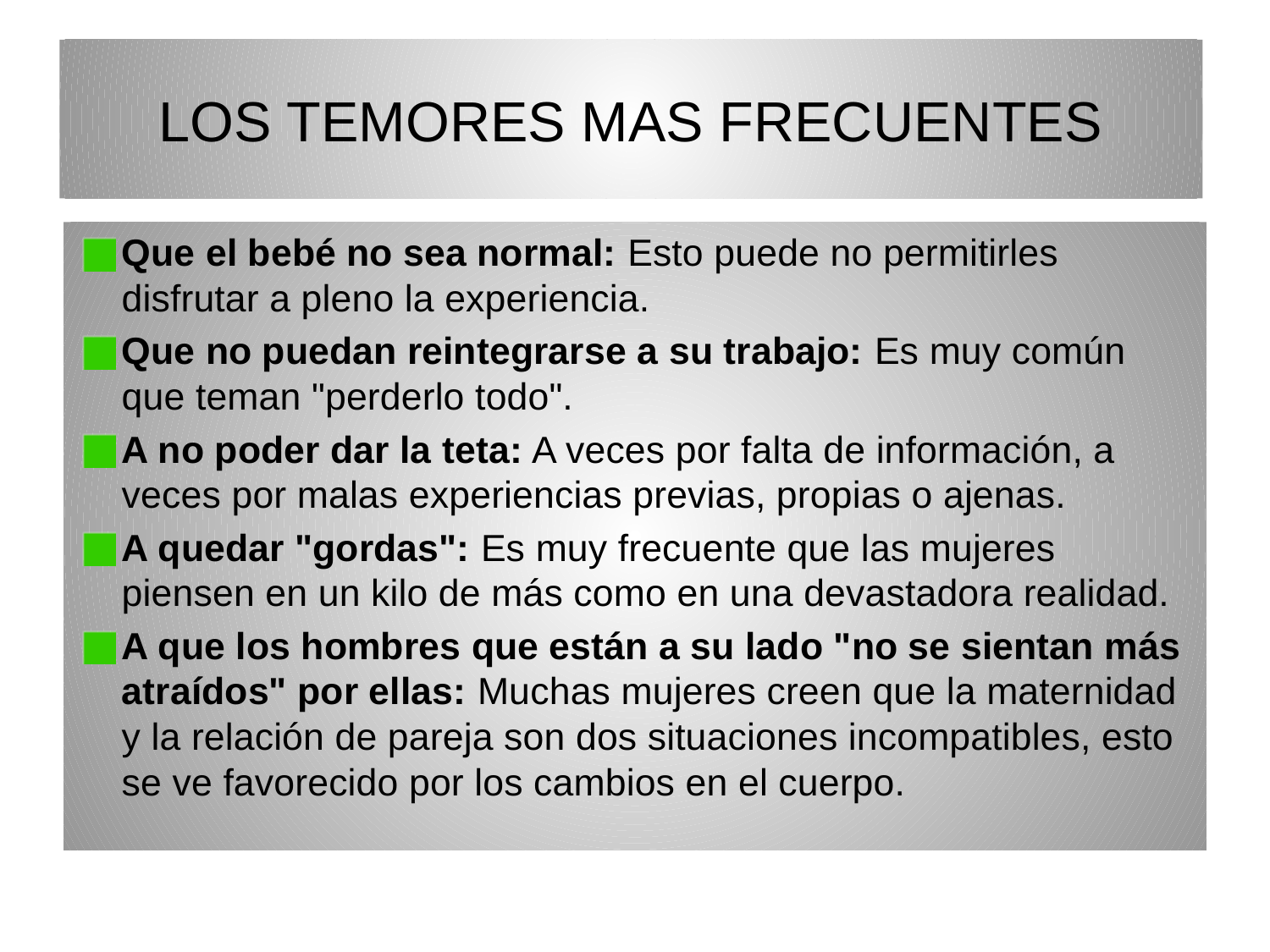

# LOS TEMORES MAS FRECUENTES
Que el bebé no sea normal: Esto puede no permitirles disfrutar a pleno la experiencia.
Que no puedan reintegrarse a su trabajo: Es muy común que teman "perderlo todo".
A no poder dar la teta: A veces por falta de información, a veces por malas experiencias previas, propias o ajenas.
A quedar "gordas": Es muy frecuente que las mujeres piensen en un kilo de más como en una devastadora realidad.
A que los hombres que están a su lado "no se sientan más atraídos" por ellas: Muchas mujeres creen que la maternidad y la relación de pareja son dos situaciones incompatibles, esto se ve favorecido por los cambios en el cuerpo.